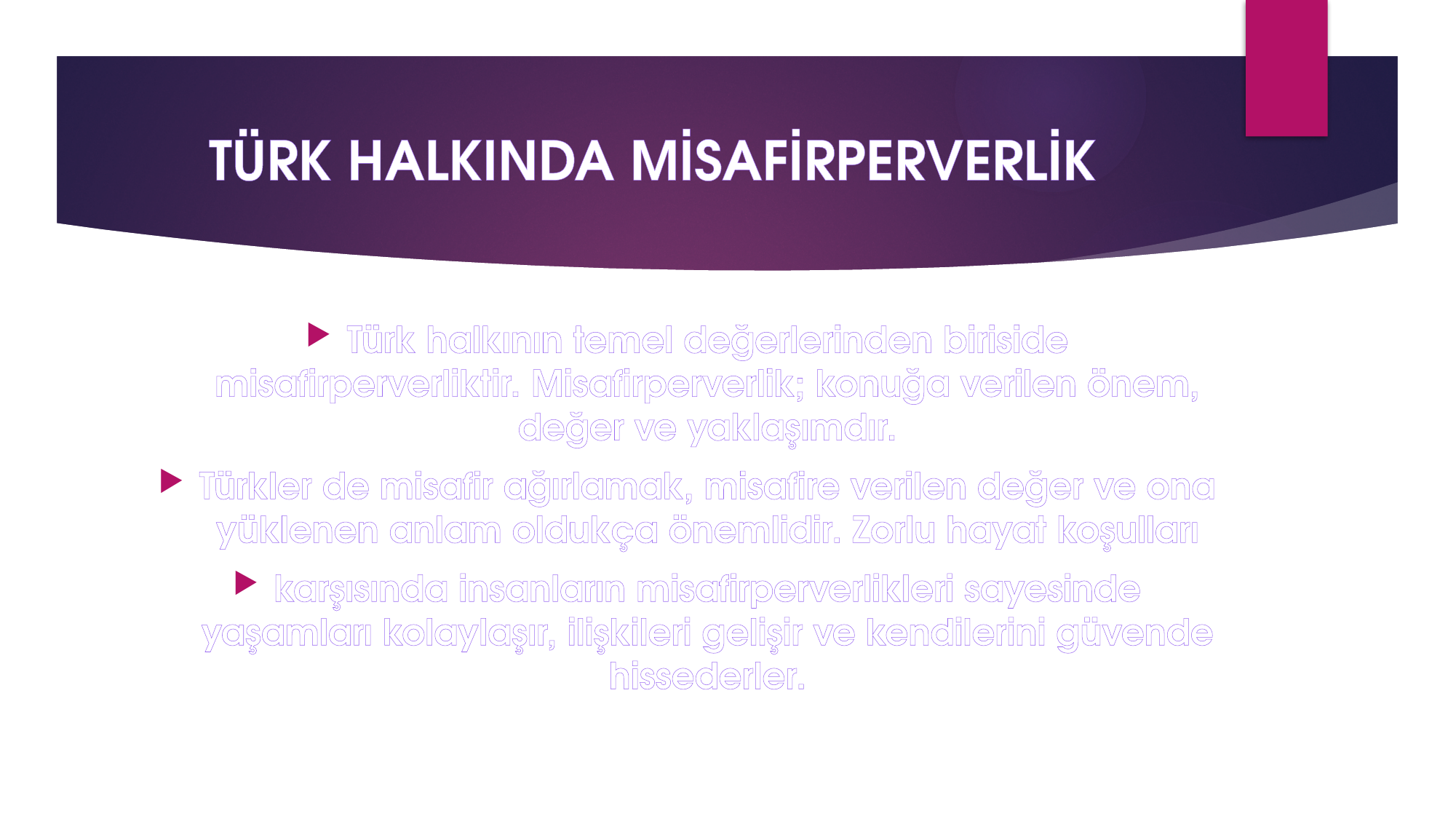

# TÜRK HALKINDA MİSAFİRPERVERLİK
Türk halkının temel değerlerinden biriside misafirperverliktir. Misafirperverlik; konuğa verilen önem, değer ve yaklaşımdır.
Türkler de misafir ağırlamak, misafire verilen değer ve ona yüklenen anlam oldukça önemlidir. Zorlu hayat koşulları
karşısında insanların misafirperverlikleri sayesinde yaşamları kolaylaşır, ilişkileri gelişir ve kendilerini güvende hissederler.